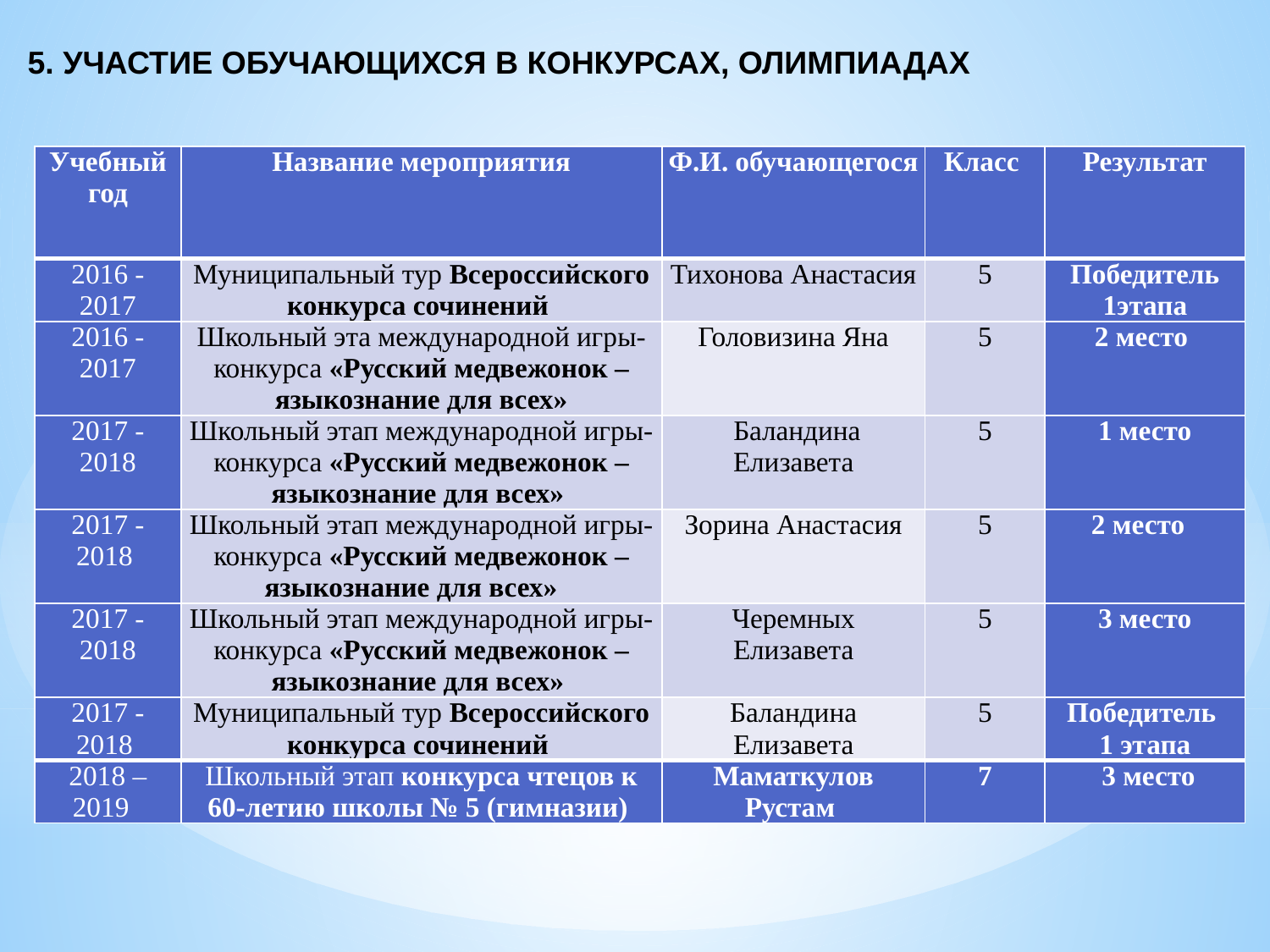

# 5. УЧАСТИЕ ОБУЧАЮЩИХСЯ В КОНКУРСАХ, ОЛИМПИАДАХ
| Учебный год | Название мероприятия | Ф.И. обучающегося | Класс | Результат |
| --- | --- | --- | --- | --- |
| 2016 - 2017 | Муниципальный тур Всероссийского конкурса сочинений | Тихонова Анастасия | 5 | Победитель 1этапа |
| 2016 - 2017 | Школьный эта международной игры-конкурса «Русский медвежонок – языкознание для всех» | Головизина Яна | 5 | 2 место |
| 2017 - 2018 | Школьный этап международной игры-конкурса «Русский медвежонок – языкознание для всех» | Баландина Елизавета | 5 | 1 место |
| 2017 - 2018 | Школьный этап международной игры-конкурса «Русский медвежонок – языкознание для всех» | Зорина Анастасия | 5 | 2 место |
| 2017 - 2018 | Школьный этап международной игры-конкурса «Русский медвежонок – языкознание для всех» | Черемных Елизавета | 5 | 3 место |
| 2017 - 2018 | Муниципальный тур Всероссийского конкурса сочинений | Баландина Елизавета | 5 | Победитель 1 этапа |
| 2018 – 2019 | Школьный этап конкурса чтецов к 60-летию школы № 5 (гимназии) | Маматкулов Рустам | 7 | 3 место |